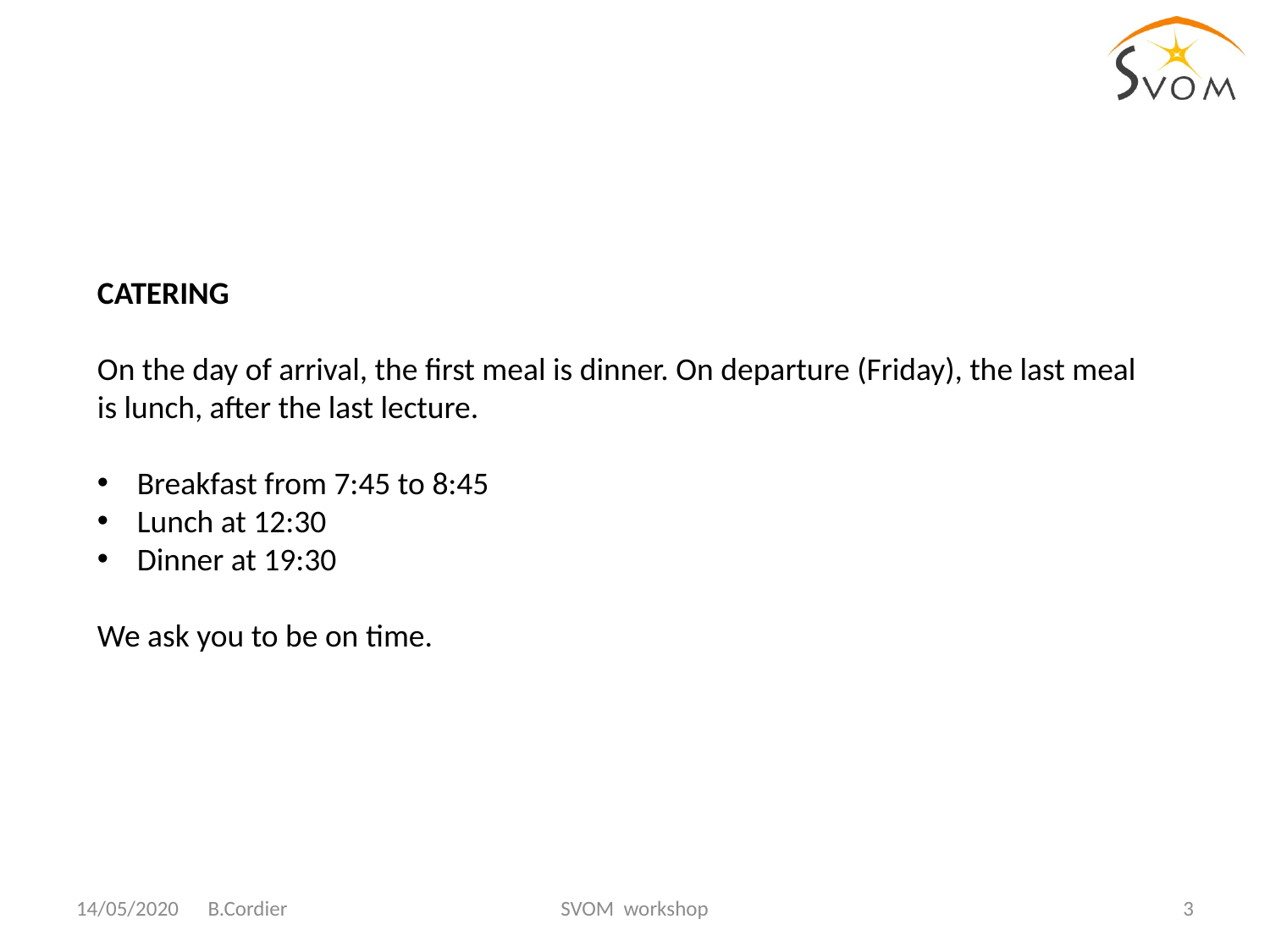

CATERING

On the day of arrival, the first meal is dinner. On departure (Friday), the last meal is lunch, after the last lecture.

Breakfast from 7:45 to 8:45
Lunch at 12:30
Dinner at 19:30

We ask you to be on time.
14/05/2020      B.Cordier
SVOM  workshop
3